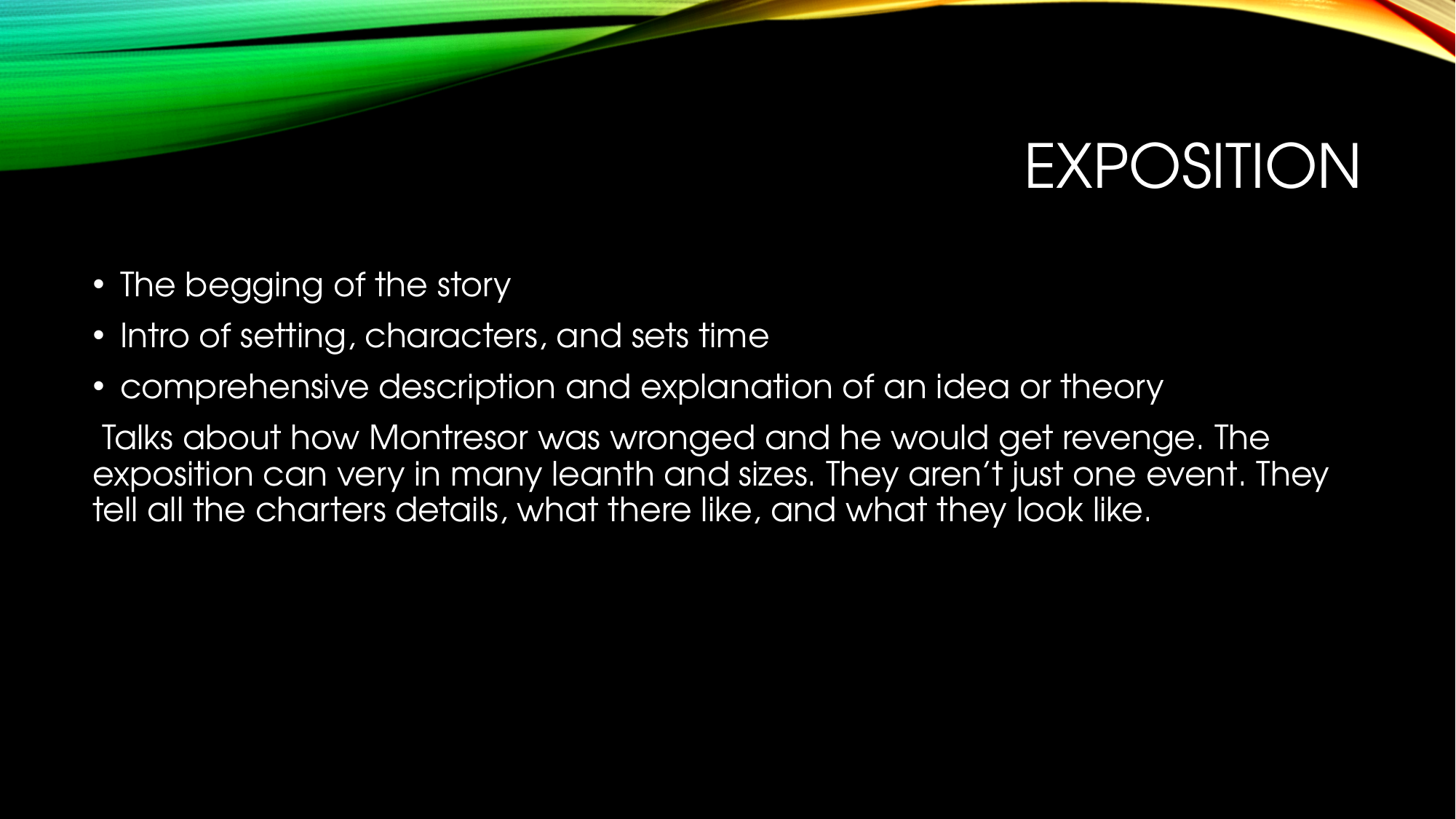

# Exposition
The begging of the story
Intro of setting, characters, and sets time
comprehensive description and explanation of an idea or theory
 Talks about how Montresor was wronged and he would get revenge. The exposition can very in many leanth and sizes. They aren’t just one event. They tell all the charters details, what there like, and what they look like.